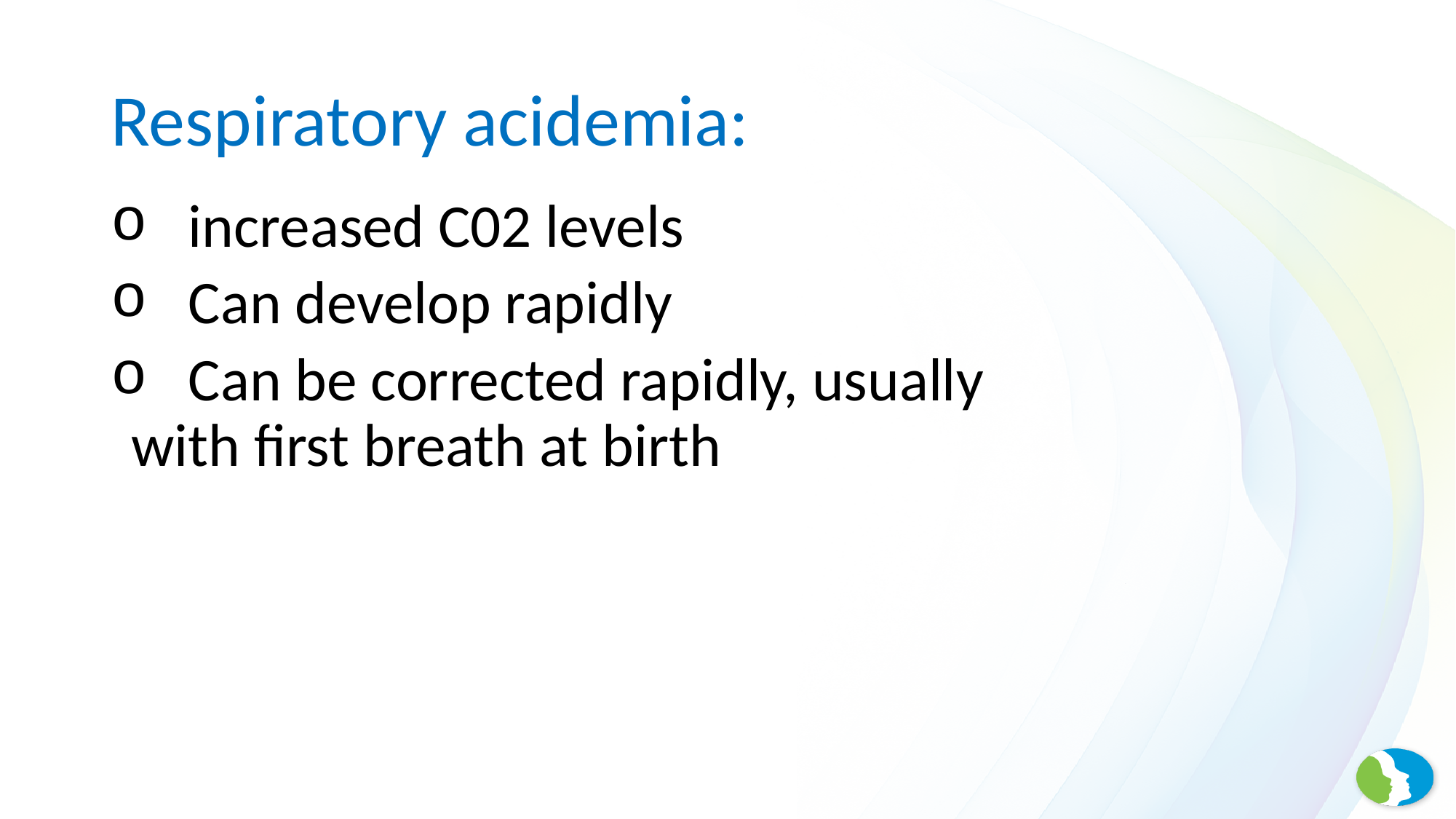

# Respiratory acidemia:
   increased C02 levels
   Can develop rapidly
   Can be corrected rapidly, usually   	with first breath at birth